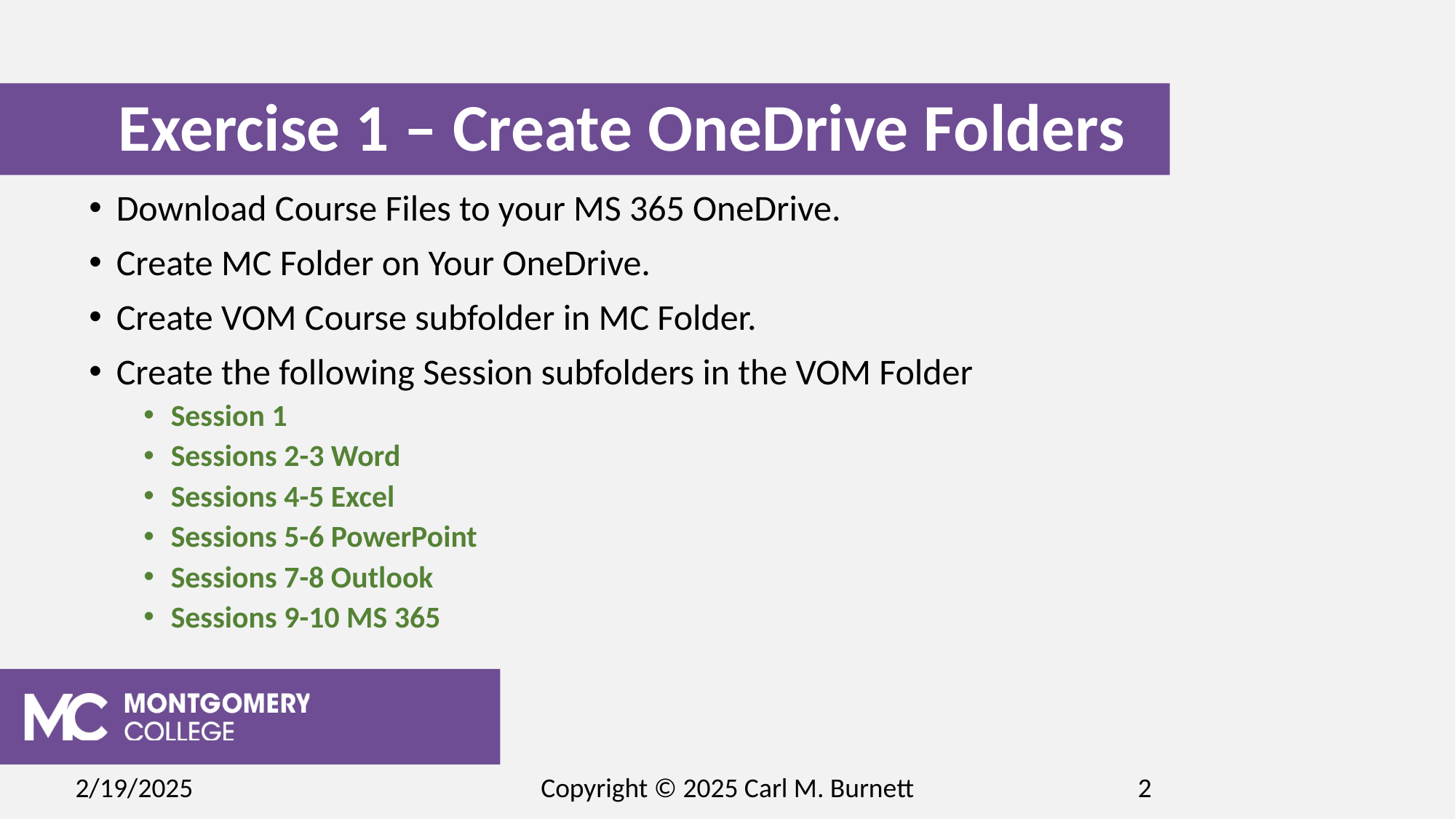

# Exercise 1 – Create OneDrive Folders
Download Course Files to your MS 365 OneDrive.
Create MC Folder on Your OneDrive.
Create VOM Course subfolder in MC Folder.
Create the following Session subfolders in the VOM Folder
Session 1
Sessions 2-3 Word
Sessions 4-5 Excel
Sessions 5-6 PowerPoint
Sessions 7-8 Outlook
Sessions 9-10 MS 365

2/19/2025
Copyright © 2025 Carl M. Burnett
2